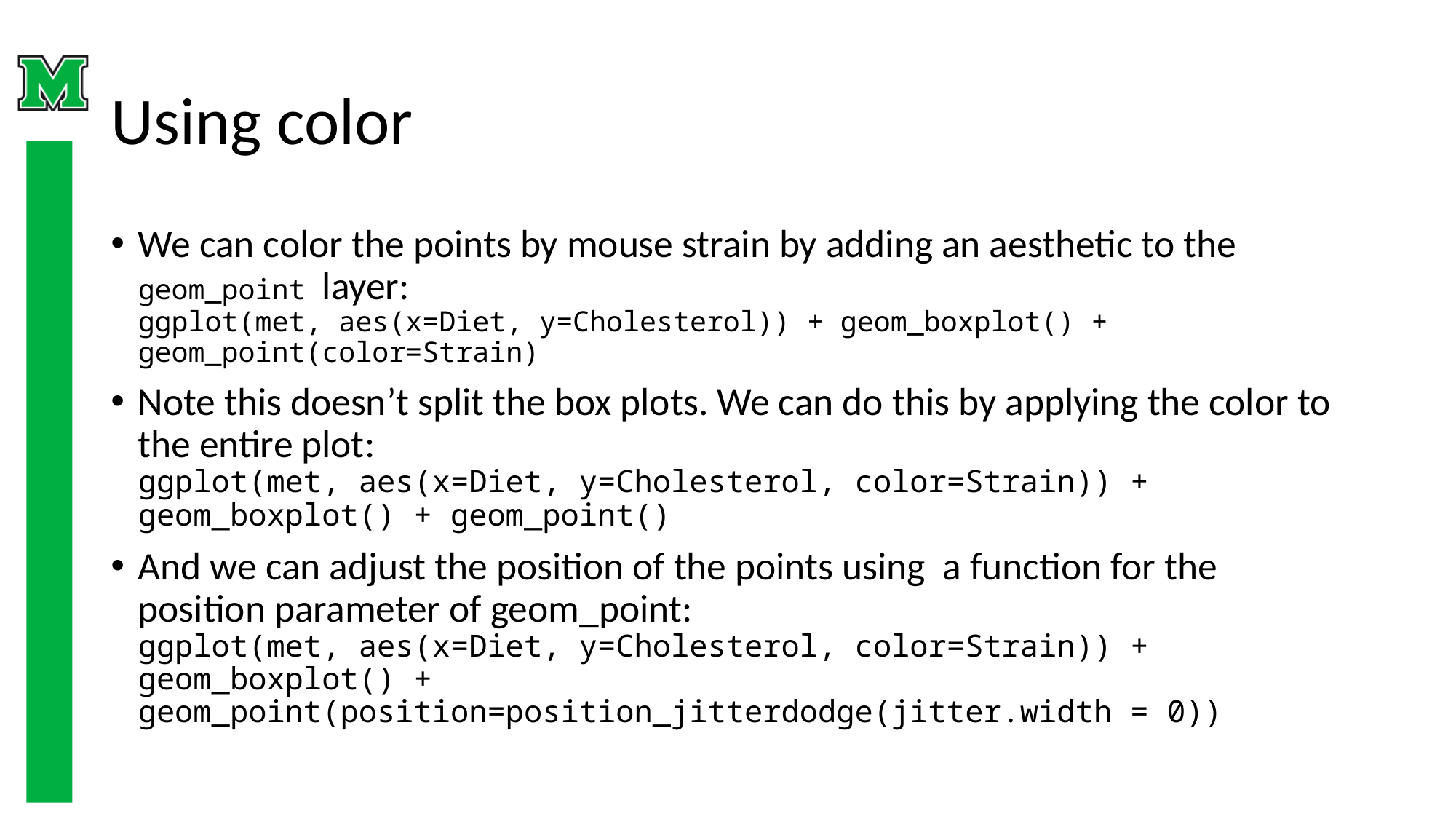

# Using color
We can color the points by mouse strain by adding an aesthetic to the geom_point layer:
ggplot(met, aes(x=Diet, y=Cholesterol)) + geom_boxplot() + geom_point(color=Strain)
Note this doesn’t split the box plots. We can do this by applying the color to the entire plot:
ggplot(met, aes(x=Diet, y=Cholesterol, color=Strain)) + geom_boxplot() + geom_point()
And we can adjust the position of the points using  a function for the position parameter of geom_point:
ggplot(met, aes(x=Diet, y=Cholesterol, color=Strain)) + geom_boxplot() + geom_point(position=position_jitterdodge(jitter.width = 0))